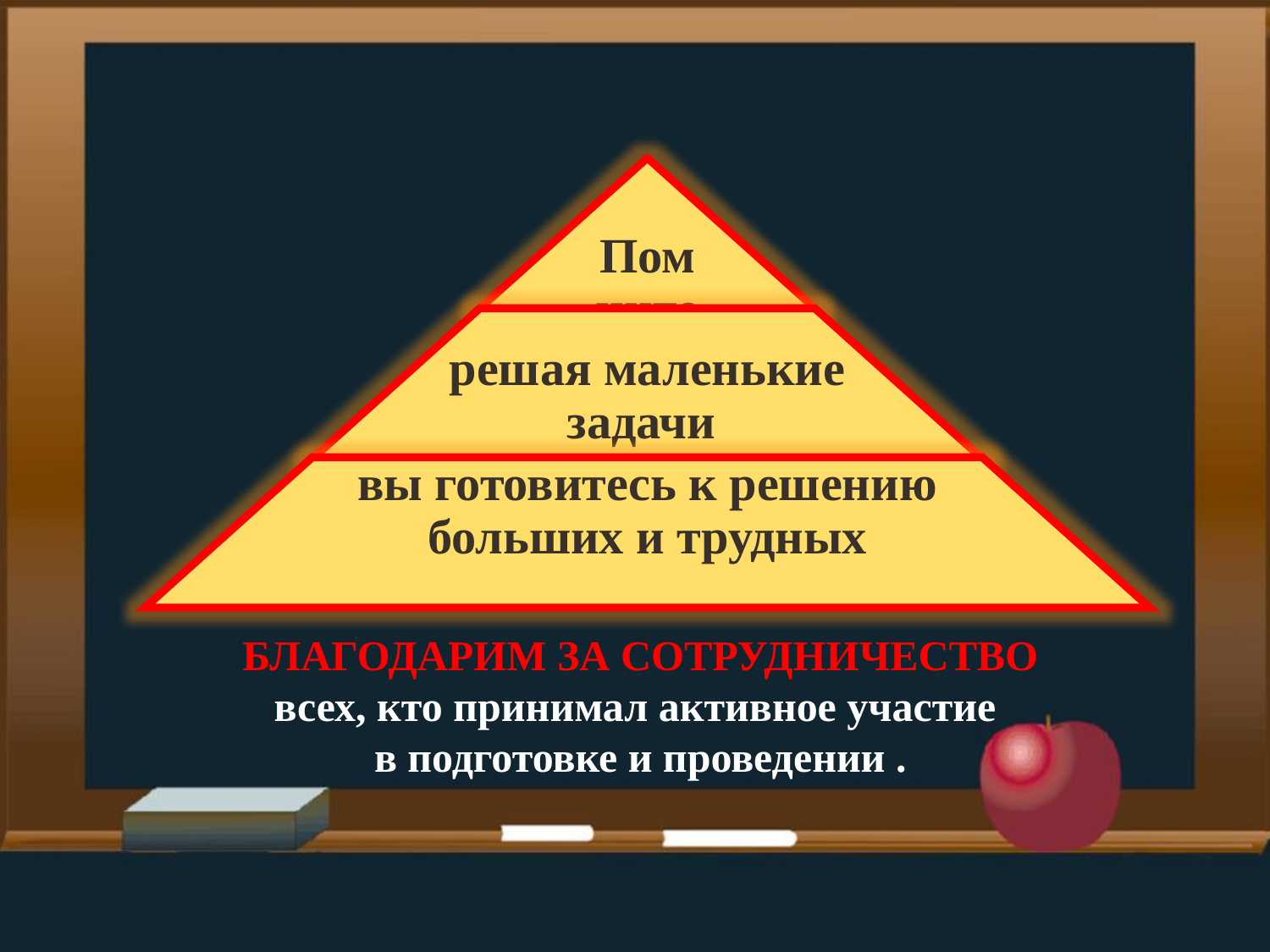

Помните,
решая маленькие задачи
вы готовитесь к решению больших и трудных

БЛАГОДАРИМ ЗА СОТРУДНИЧЕСТВО
всех, кто принимал активное участие
в подготовке и проведении .